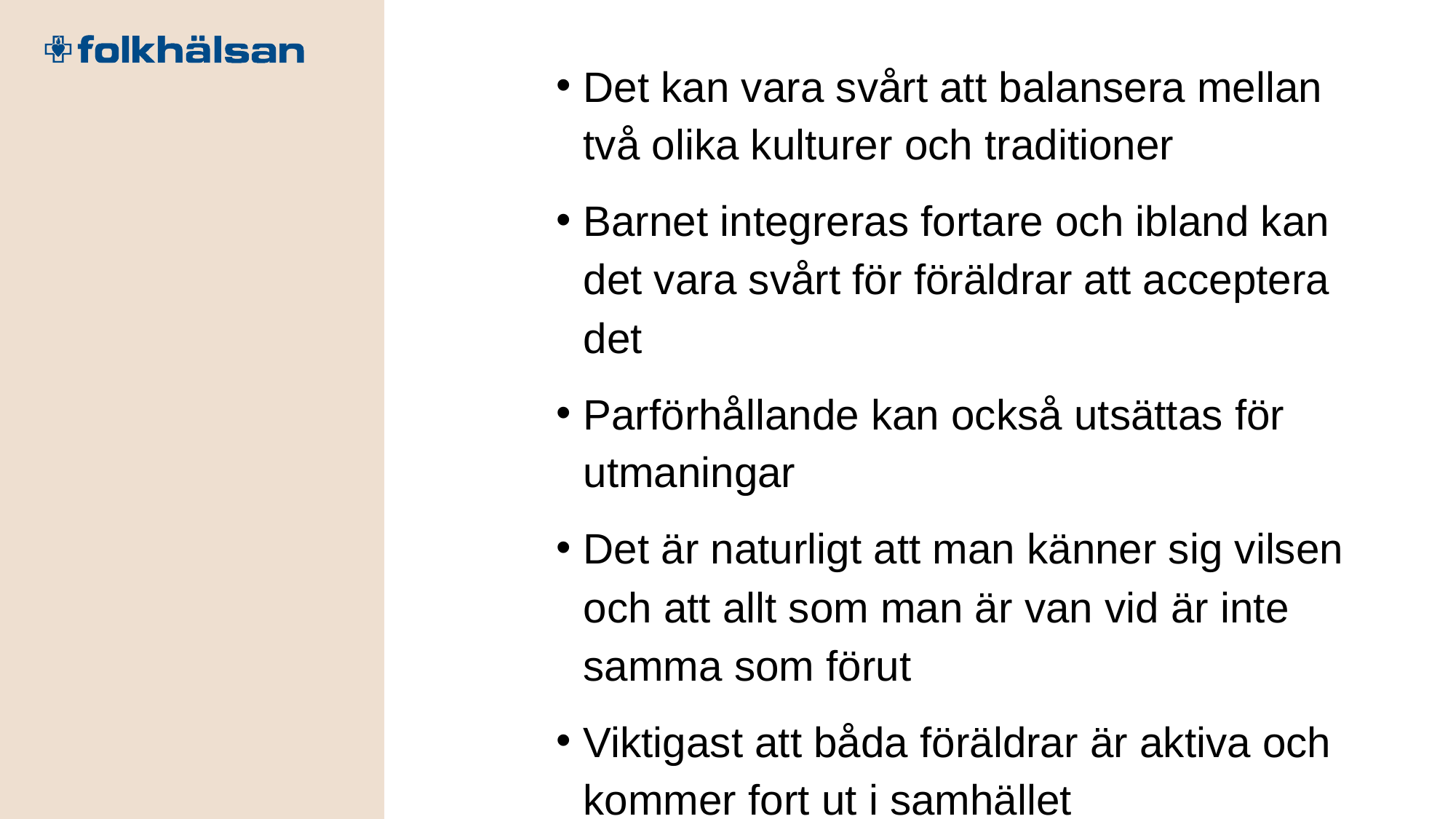

Det kan vara svårt att balansera mellan två olika kulturer och traditioner
Barnet integreras fortare och ibland kan det vara svårt för föräldrar att acceptera det
Parförhållande kan också utsättas för utmaningar
Det är naturligt att man känner sig vilsen och att allt som man är van vid är inte samma som förut
Viktigast att båda föräldrar är aktiva och kommer fort ut i samhället